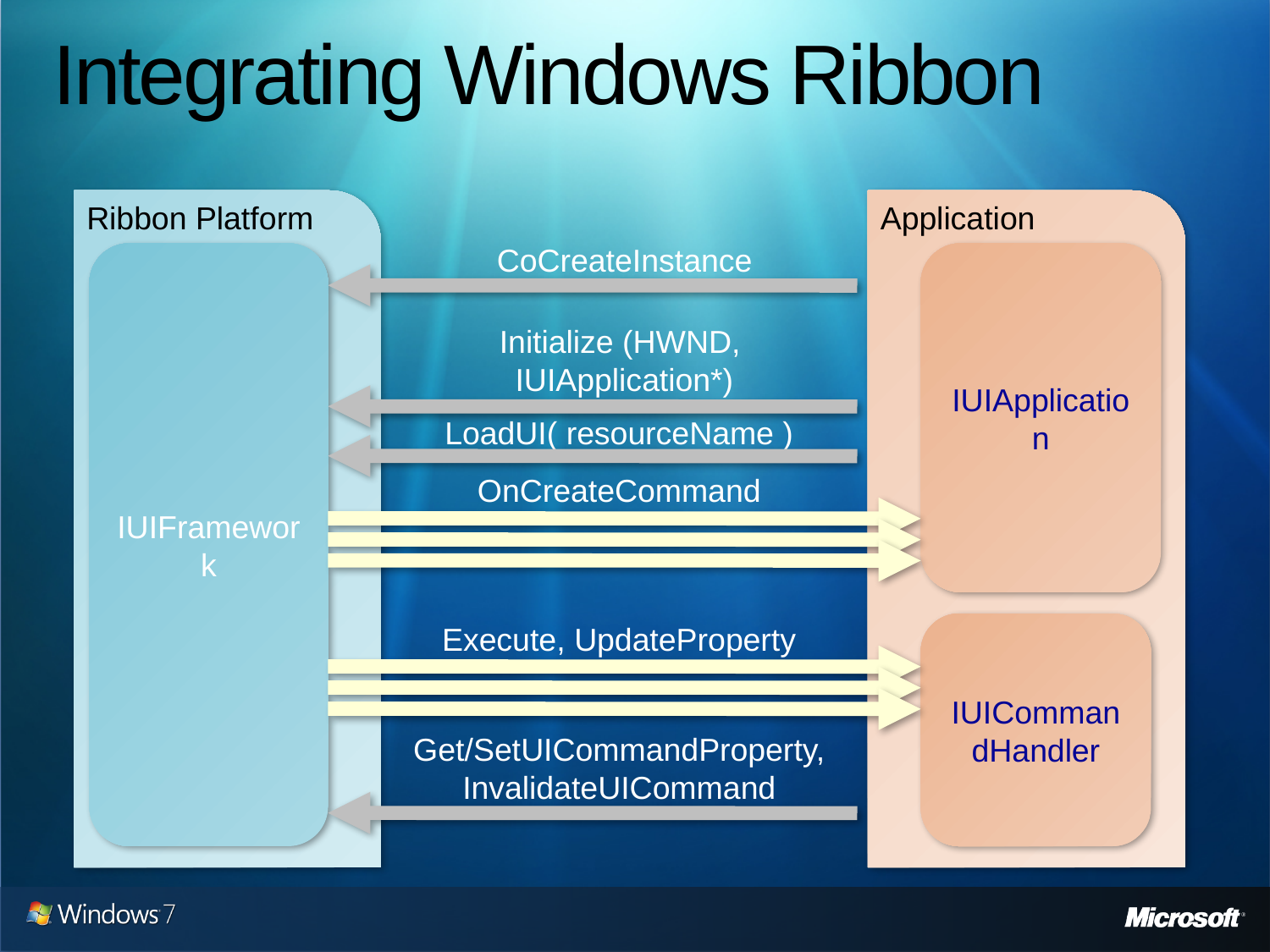

# Integrating Windows Ribbon

Ribbon Platform
Application
CoCreateInstance
IUIApplication
Initialize (HWND,  IUIApplication*)
LoadUI( resourceName )
IUIFramework
OnCreateCommand
Execute, UpdateProperty
IUICommandHandler
Get/SetUICommandProperty, InvalidateUICommand